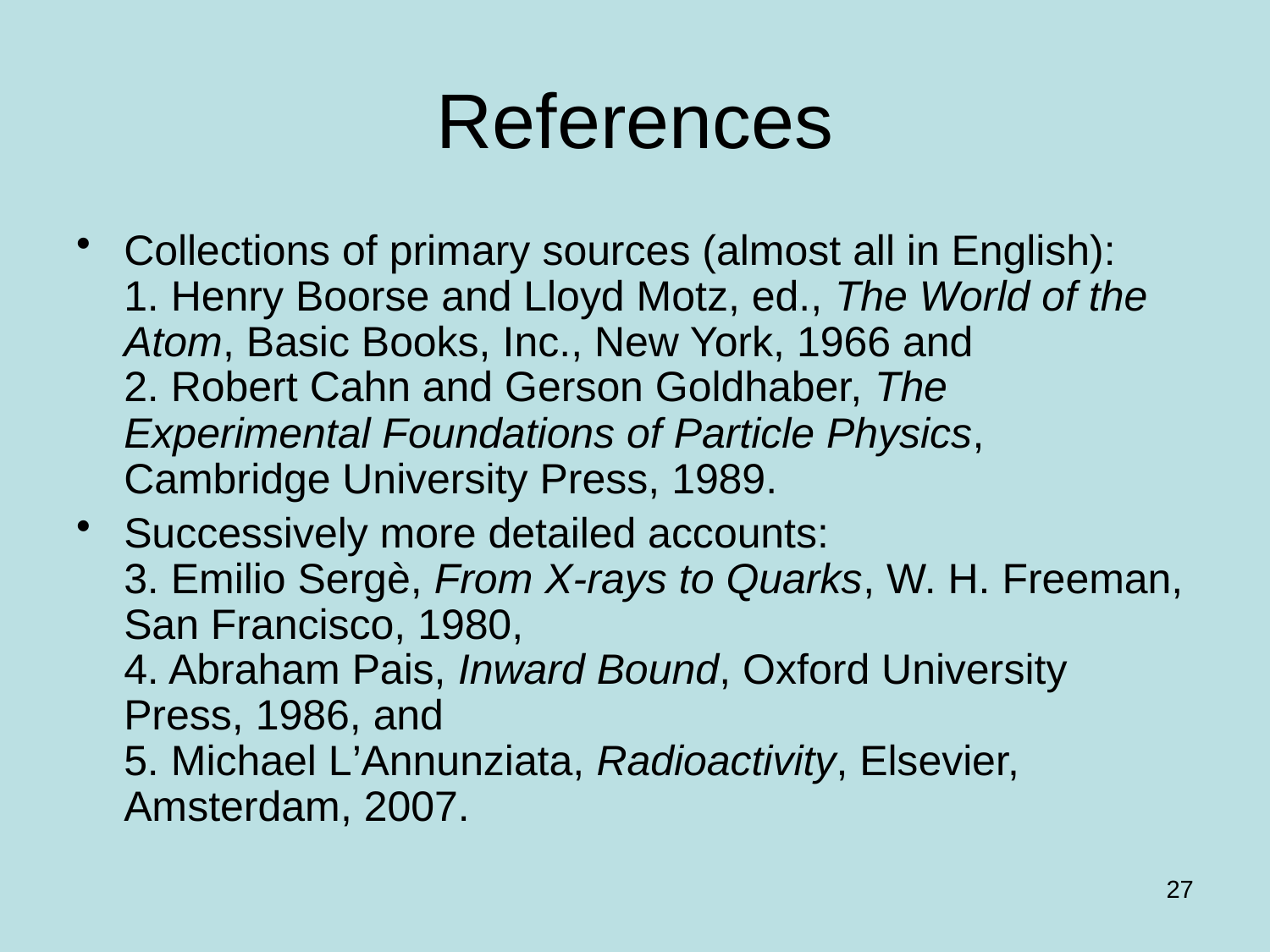

# References
Collections of primary sources (almost all in English):
1. Henry Boorse and Lloyd Motz, ed., The World of the Atom, Basic Books, Inc., New York, 1966 and
2. Robert Cahn and Gerson Goldhaber, The Experimental Foundations of Particle Physics, Cambridge University Press, 1989.
Successively more detailed accounts:
3. Emilio Sergè, From X-rays to Quarks, W. H. Freeman, San Francisco, 1980,
4. Abraham Pais, Inward Bound, Oxford University Press, 1986, and
5. Michael L’Annunziata, Radioactivity, Elsevier, Amsterdam, 2007.

27